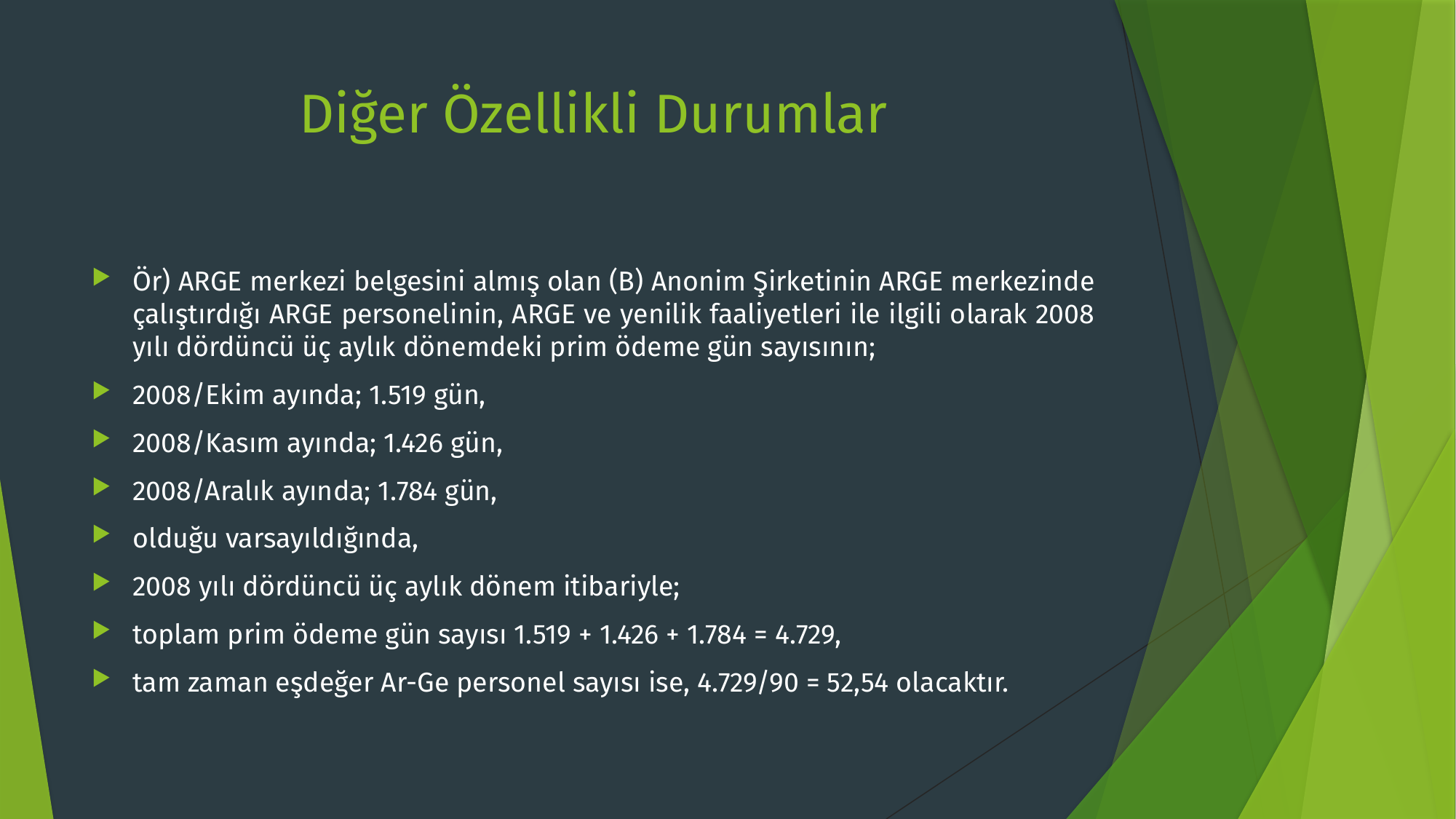

# Diğer Özellikli Durumlar
Ör) ARGE merkezi belgesini almış olan (B) Anonim Şirketinin ARGE merkezinde çalıştırdığı ARGE personelinin, ARGE ve yenilik faaliyetleri ile ilgili olarak 2008 yılı dördüncü üç aylık dönemdeki prim ödeme gün sayısının;
2008/Ekim ayında; 1.519 gün,
2008/Kasım ayında; 1.426 gün,
2008/Aralık ayında; 1.784 gün,
olduğu varsayıldığında,
2008 yılı dördüncü üç aylık dönem itibariyle;
toplam prim ödeme gün sayısı 1.519 + 1.426 + 1.784 = 4.729,
tam zaman eşdeğer Ar-Ge personel sayısı ise, 4.729/90 = 52,54 olacaktır.